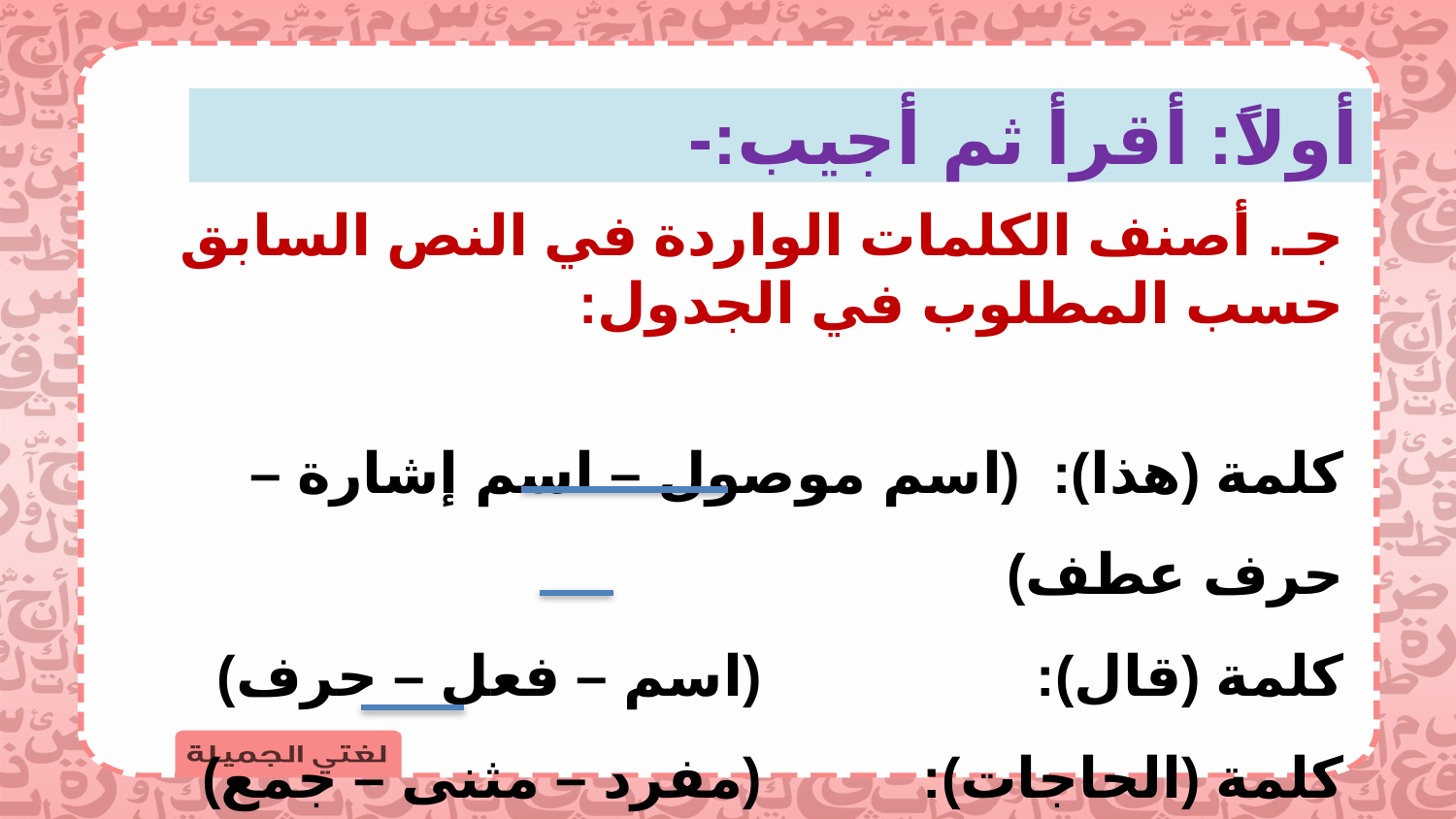

أولاً: أقرأ ثم أجيب:-
جـ. أصنف الكلمات الواردة في النص السابق حسب المطلوب في الجدول:

كلمة (هذا): 	 (اسم موصول – اسم إشارة – حرف عطف)
كلمة (قال):			(اسم – فعل – حرف)
كلمة (الحاجات): 		(مفرد – مثنى – جمع)